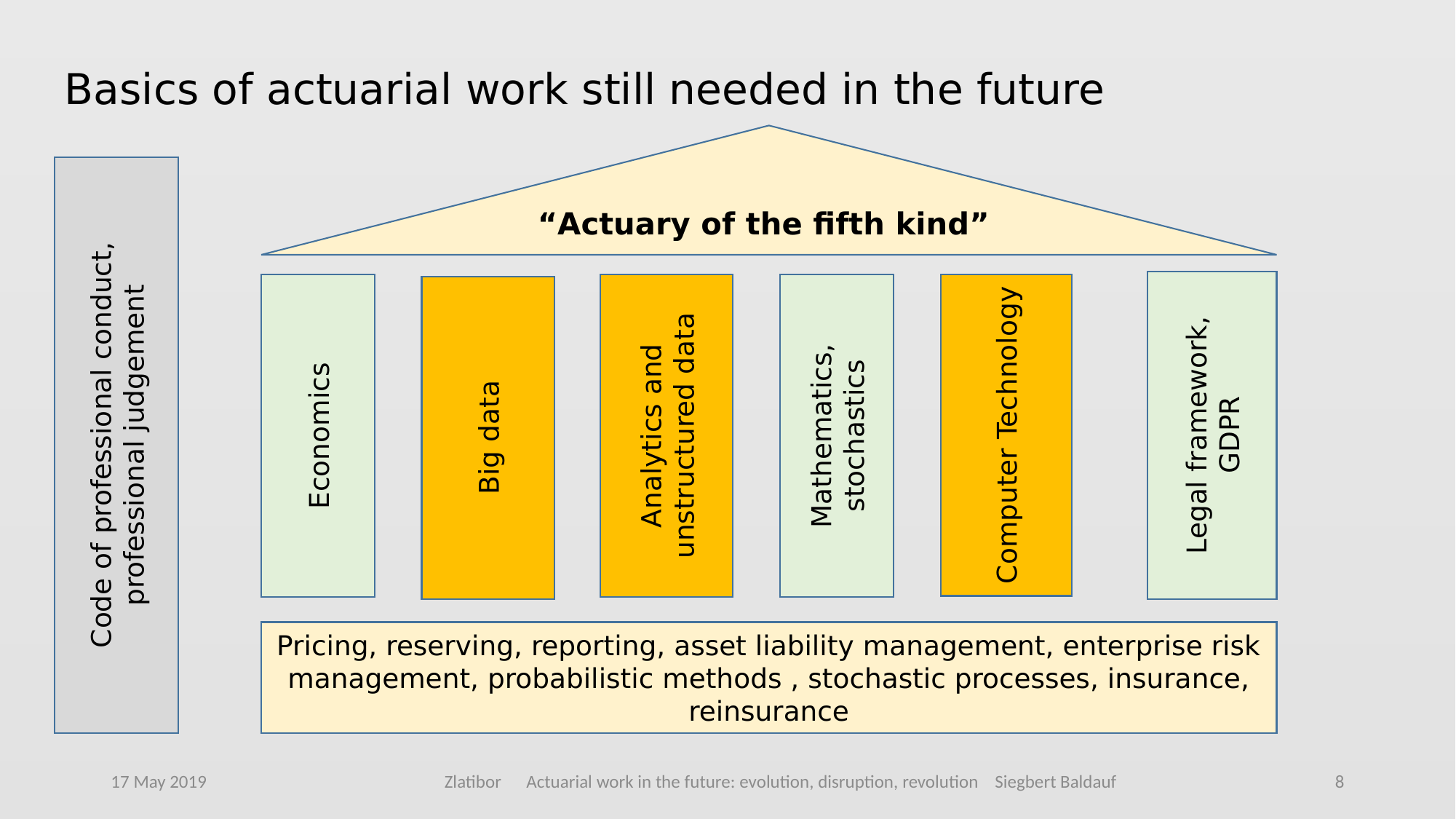

# Basics of actuarial work still needed in the future

“Actuary of the fifth kind”

Code of professional conduct, professional judgement
Legal framework, GDPR
Economics
Analytics and unstructured data
Mathematics, stochastics
Computer Technology
Big data
Pricing, reserving, reporting, asset liability management, enterprise risk management, probabilistic methods , stochastic processes, insurance, reinsurance
17 May 2019
Zlatibor      Actuarial work in the future: evolution, disruption, revolution    Siegbert Baldauf
8